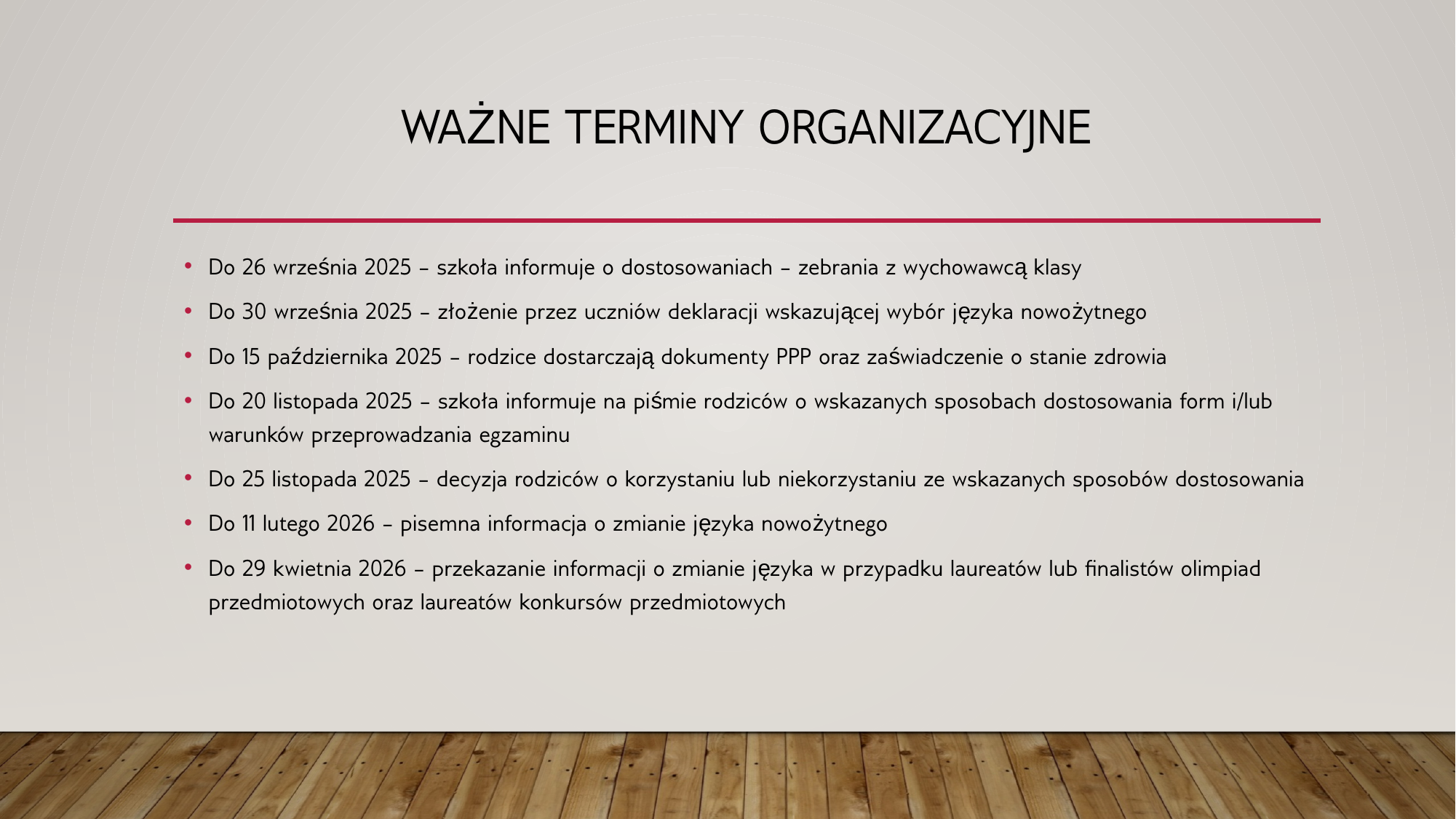

# Ważne terminy organizacyjne
Do 26 września 2025 – szkoła informuje o dostosowaniach – zebrania z wychowawcą klasy
Do 30 września 2025 – złożenie przez uczniów deklaracji wskazującej wybór języka nowożytnego
Do 15 października 2025 – rodzice dostarczają dokumenty PPP oraz zaświadczenie o stanie zdrowia
Do 20 listopada 2025 – szkoła informuje na piśmie rodziców o wskazanych sposobach dostosowania form i/lub warunków przeprowadzania egzaminu
Do 25 listopada 2025 – decyzja rodziców o korzystaniu lub niekorzystaniu ze wskazanych sposobów dostosowania
Do 11 lutego 2026 – pisemna informacja o zmianie języka nowożytnego
Do 29 kwietnia 2026 – przekazanie informacji o zmianie języka w przypadku laureatów lub finalistów olimpiad przedmiotowych oraz laureatów konkursów przedmiotowych